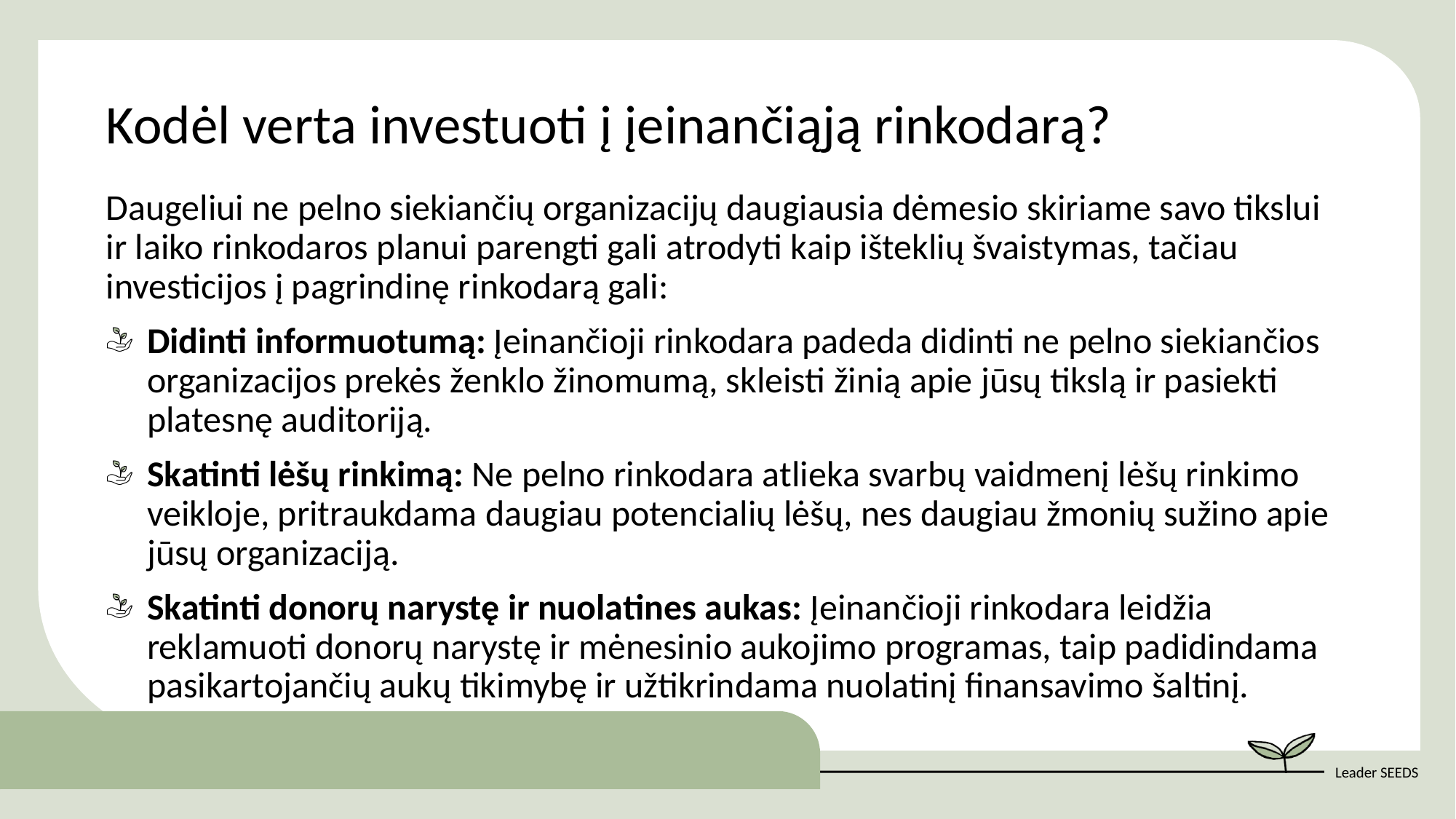

Kodėl verta investuoti į įeinančiąją rinkodarą?
Daugeliui ne pelno siekiančių organizacijų daugiausia dėmesio skiriame savo tikslui ir laiko rinkodaros planui parengti gali atrodyti kaip išteklių švaistymas, tačiau investicijos į pagrindinę rinkodarą gali:
Didinti informuotumą: Įeinančioji rinkodara padeda didinti ne pelno siekiančios organizacijos prekės ženklo žinomumą, skleisti žinią apie jūsų tikslą ir pasiekti platesnę auditoriją.
Skatinti lėšų rinkimą: Ne pelno rinkodara atlieka svarbų vaidmenį lėšų rinkimo veikloje, pritraukdama daugiau potencialių lėšų, nes daugiau žmonių sužino apie jūsų organizaciją.
Skatinti donorų narystę ir nuolatines aukas: Įeinančioji rinkodara leidžia reklamuoti donorų narystę ir mėnesinio aukojimo programas, taip padidindama pasikartojančių aukų tikimybę ir užtikrindama nuolatinį finansavimo šaltinį.